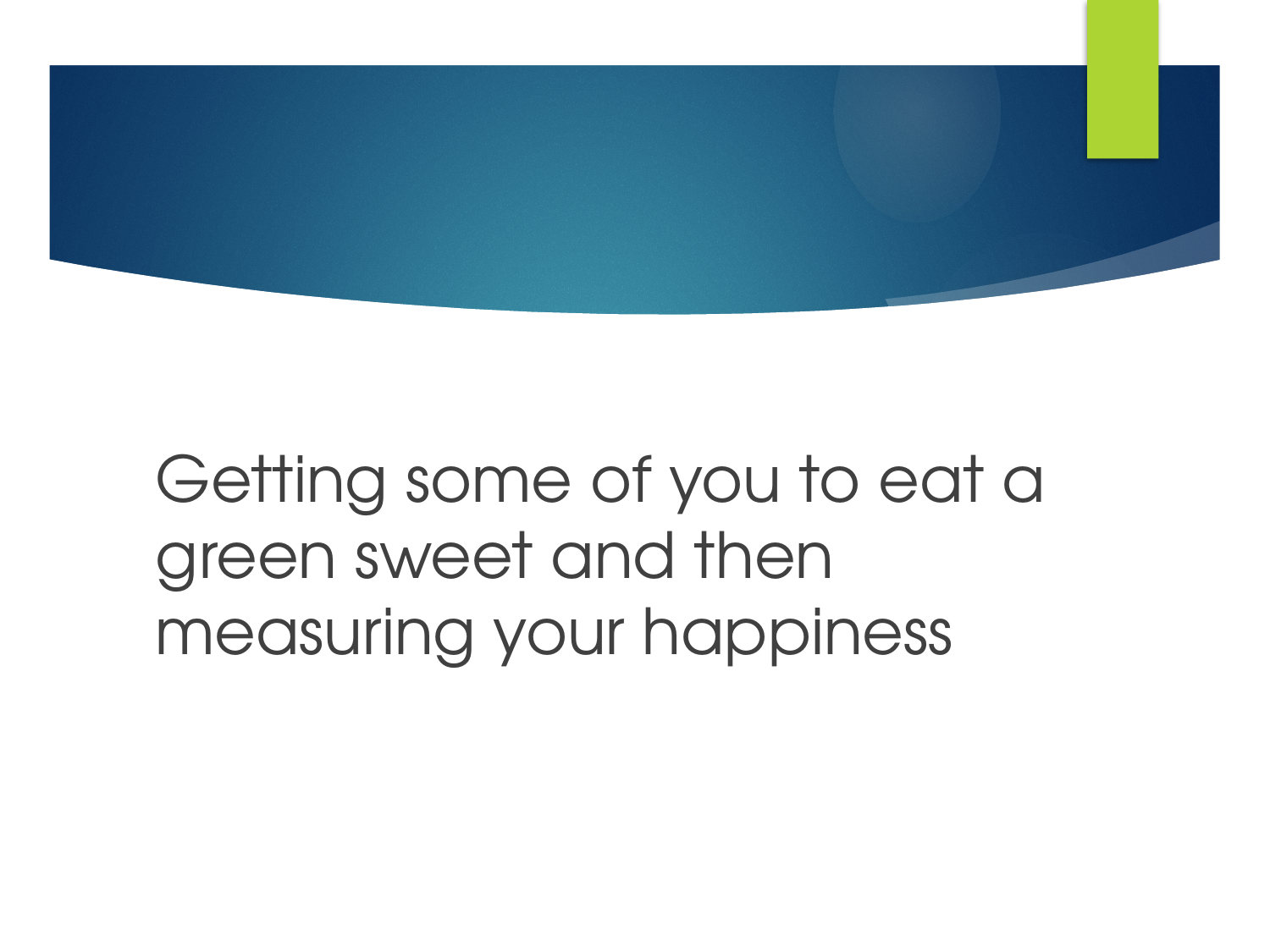

Getting some of you to eat a green sweet and then measuring your happiness